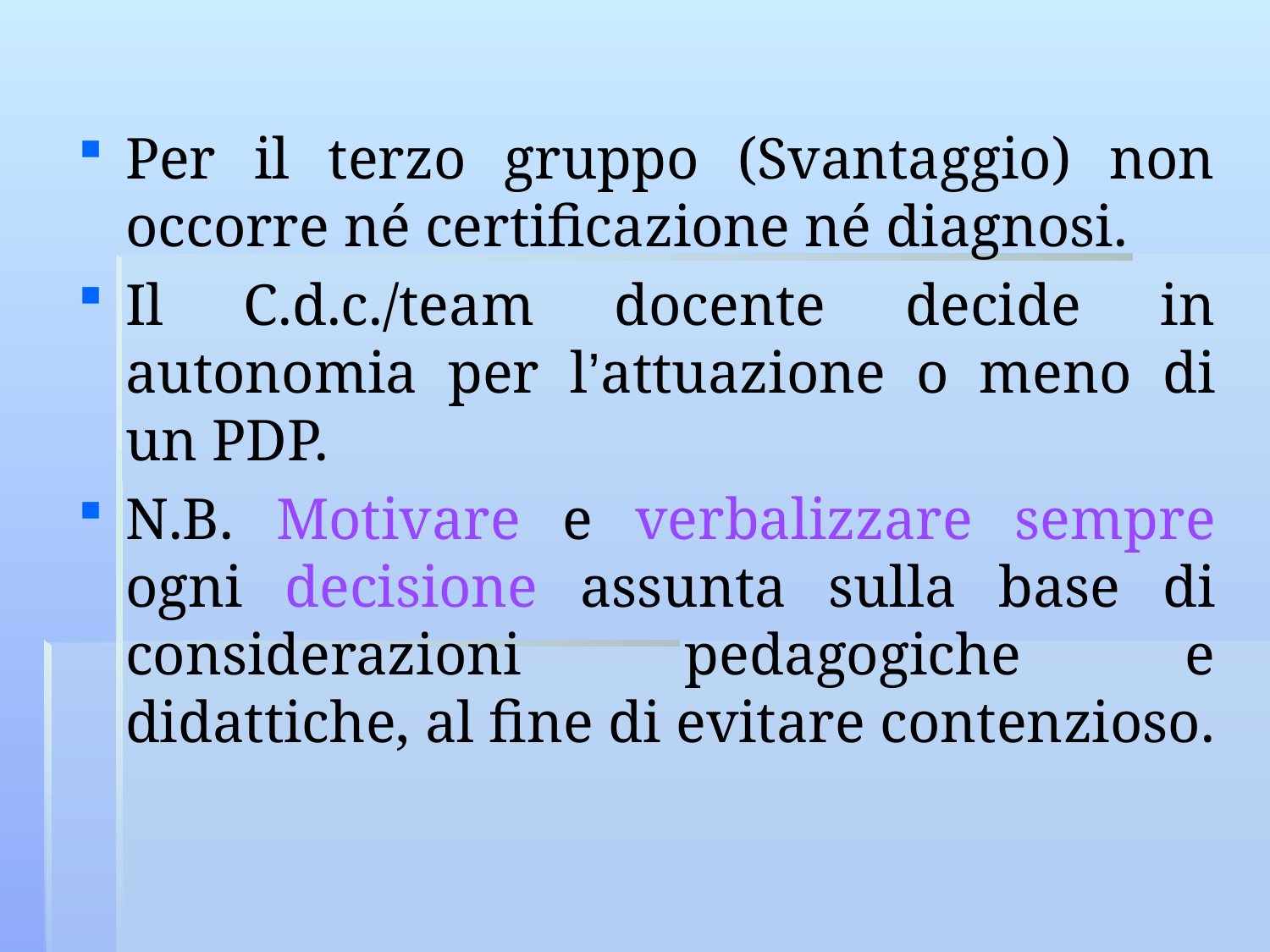

Per il terzo gruppo (Svantaggio) non occorre né certificazione né diagnosi.
Il C.d.c./team docente decide in autonomia per l’attuazione o meno di un PDP.
N.B. Motivare e verbalizzare sempre ogni decisione assunta sulla base di considerazioni pedagogiche e didattiche, al fine di evitare contenzioso.